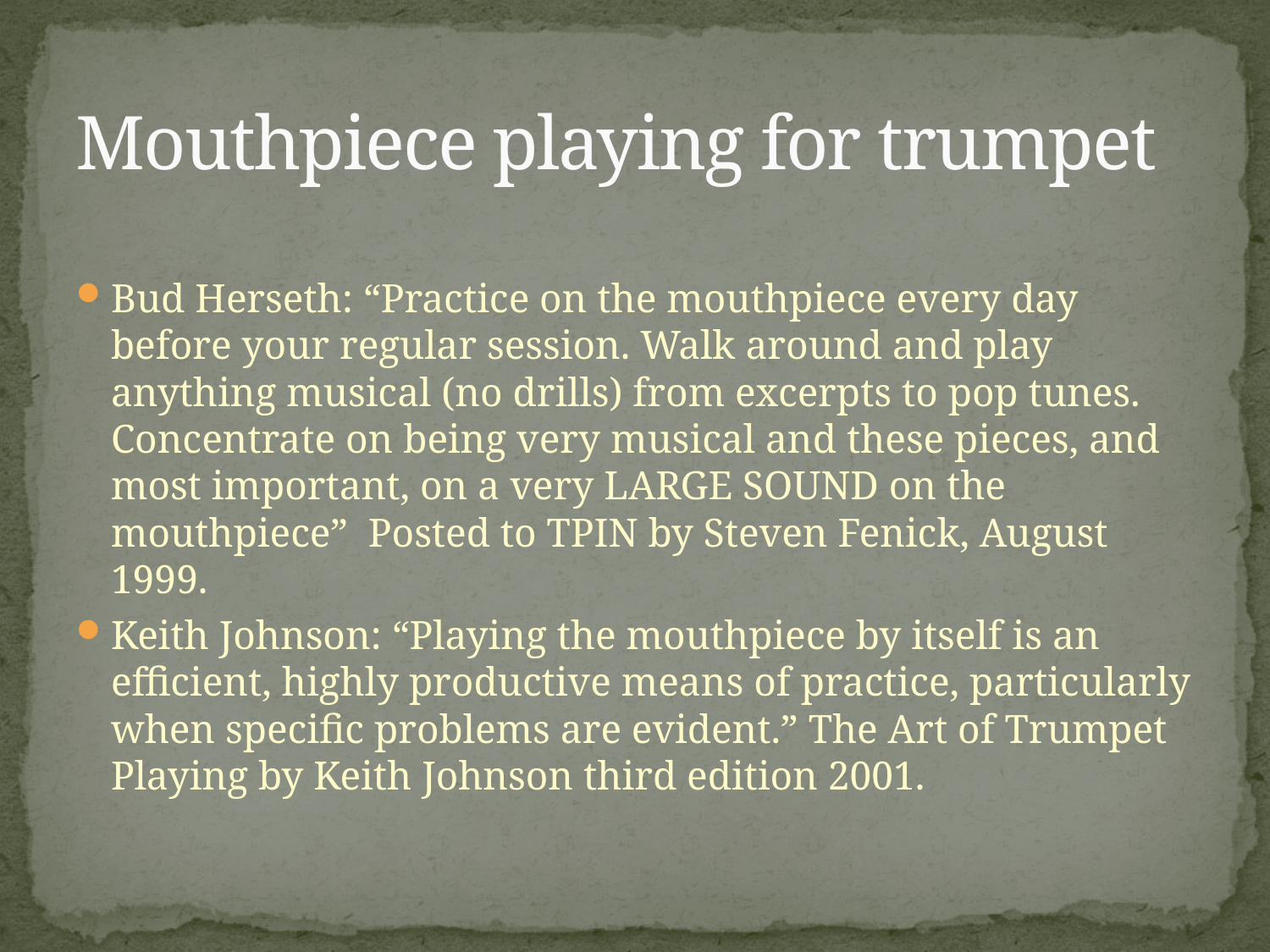

# Mouthpiece playing for trumpet

Bud Herseth: “Practice on the mouthpiece every day before your regular session. Walk around and play anything musical (no drills) from excerpts to pop tunes. Concentrate on being very musical and these pieces, and most important, on a very LARGE SOUND on the mouthpiece”  Posted to TPIN by Steven Fenick, August 1999.
Keith Johnson: “Playing the mouthpiece by itself is an efficient, highly productive means of practice, particularly when specific problems are evident.” The Art of Trumpet Playing by Keith Johnson third edition 2001.